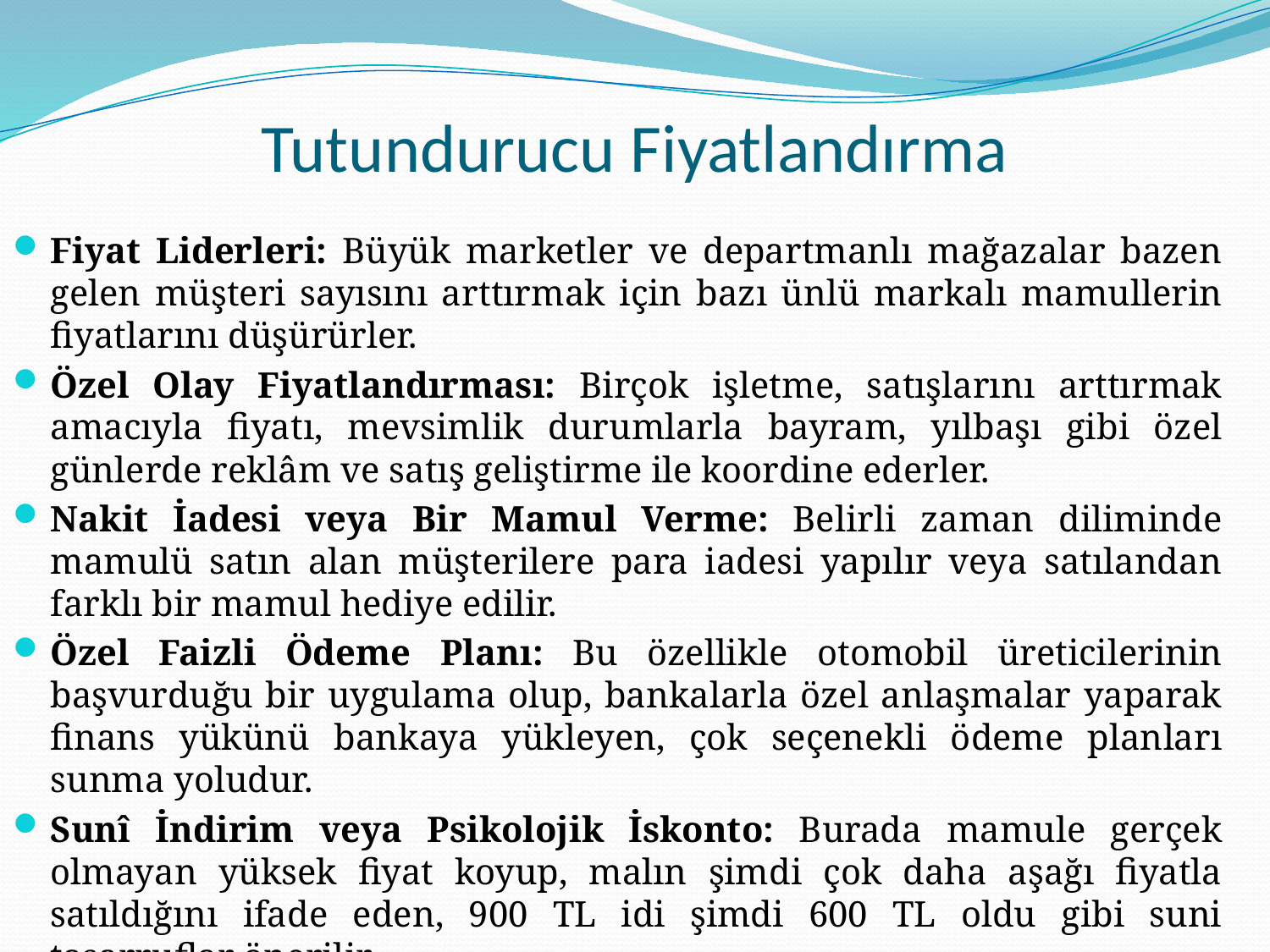

# Tutundurucu Fiyatlandırma
Fiyat Liderleri: Büyük marketler ve departmanlı mağazalar bazen gelen müşteri sayısını arttırmak için bazı ünlü markalı mamullerin fiyatlarını düşürürler.
Özel Olay Fiyatlandırması: Birçok işletme, satışlarını arttırmak amacıyla fiyatı, mevsimlik durumlarla bayram, yılbaşı gibi özel günlerde reklâm ve satış geliştirme ile koordine ederler.
Nakit İadesi veya Bir Mamul Verme: Belirli zaman diliminde mamulü satın alan müşterilere para iadesi yapılır veya satılandan farklı bir mamul hediye edilir.
Özel Faizli Ödeme Planı: Bu özellikle otomobil üreticilerinin başvurduğu bir uygulama olup, bankalarla özel anlaşmalar yaparak finans yükünü bankaya yükleyen, çok seçenekli ödeme planları sunma yoludur.
Sunî İndirim veya Psikolojik İskonto: Burada mamule gerçek olmayan yüksek fiyat koyup, malın şimdi çok daha aşağı fiyatla satıldığını ifade eden, 900 TL idi şimdi 600 TL oldu gibi suni tasarruflar önerilir.